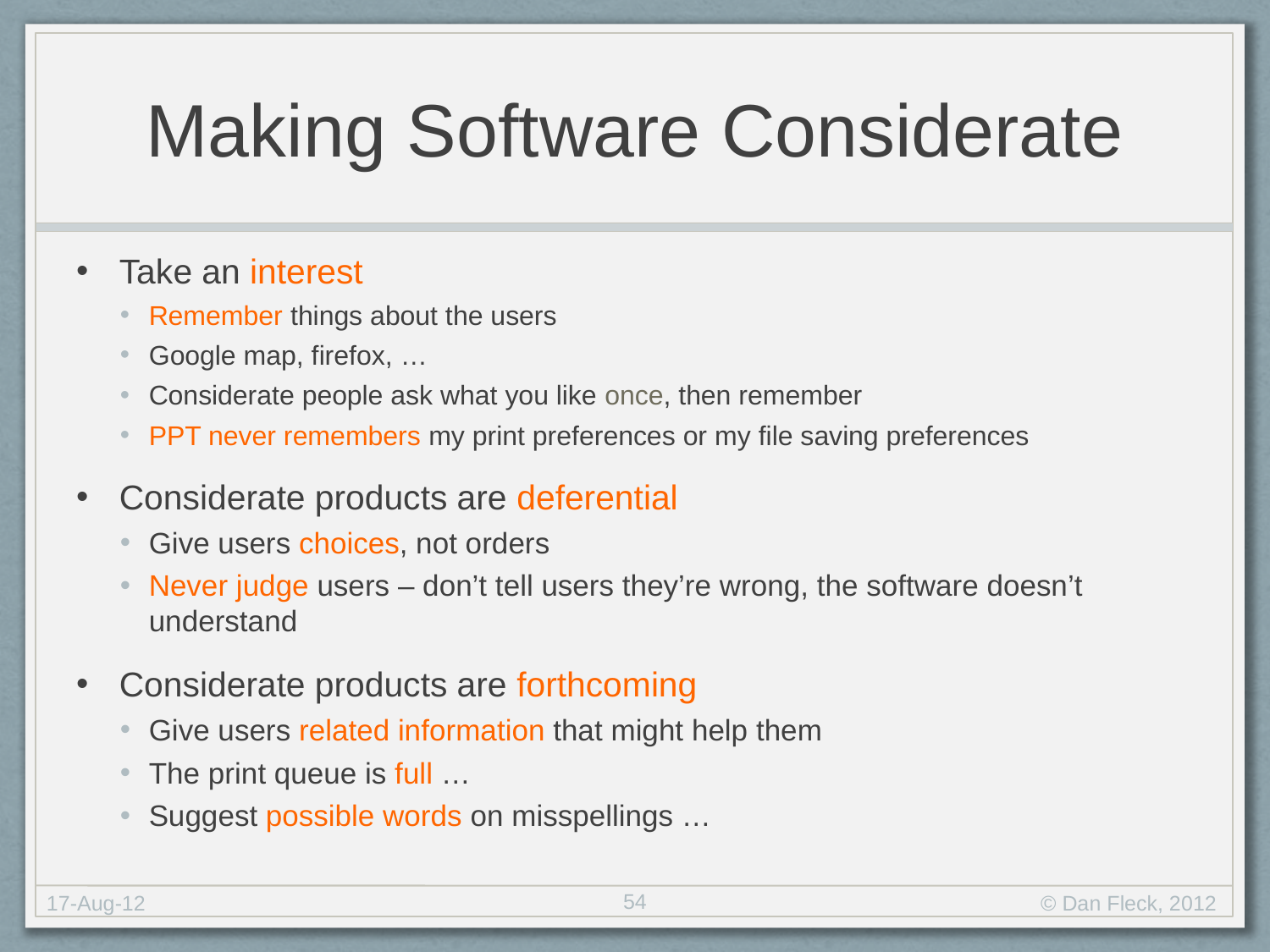

# Making Software Considerate
Take an interest
Remember things about the users
Google map, firefox, …
Considerate people ask what you like once, then remember
PPT never remembers my print preferences or my file saving preferences
Considerate products are deferential
Give users choices, not orders
Never judge users – don’t tell users they’re wrong, the software doesn’t understand
Considerate products are forthcoming
Give users related information that might help them
The print queue is full …
Suggest possible words on misspellings …
54
17-Aug-12
© Dan Fleck, 2012